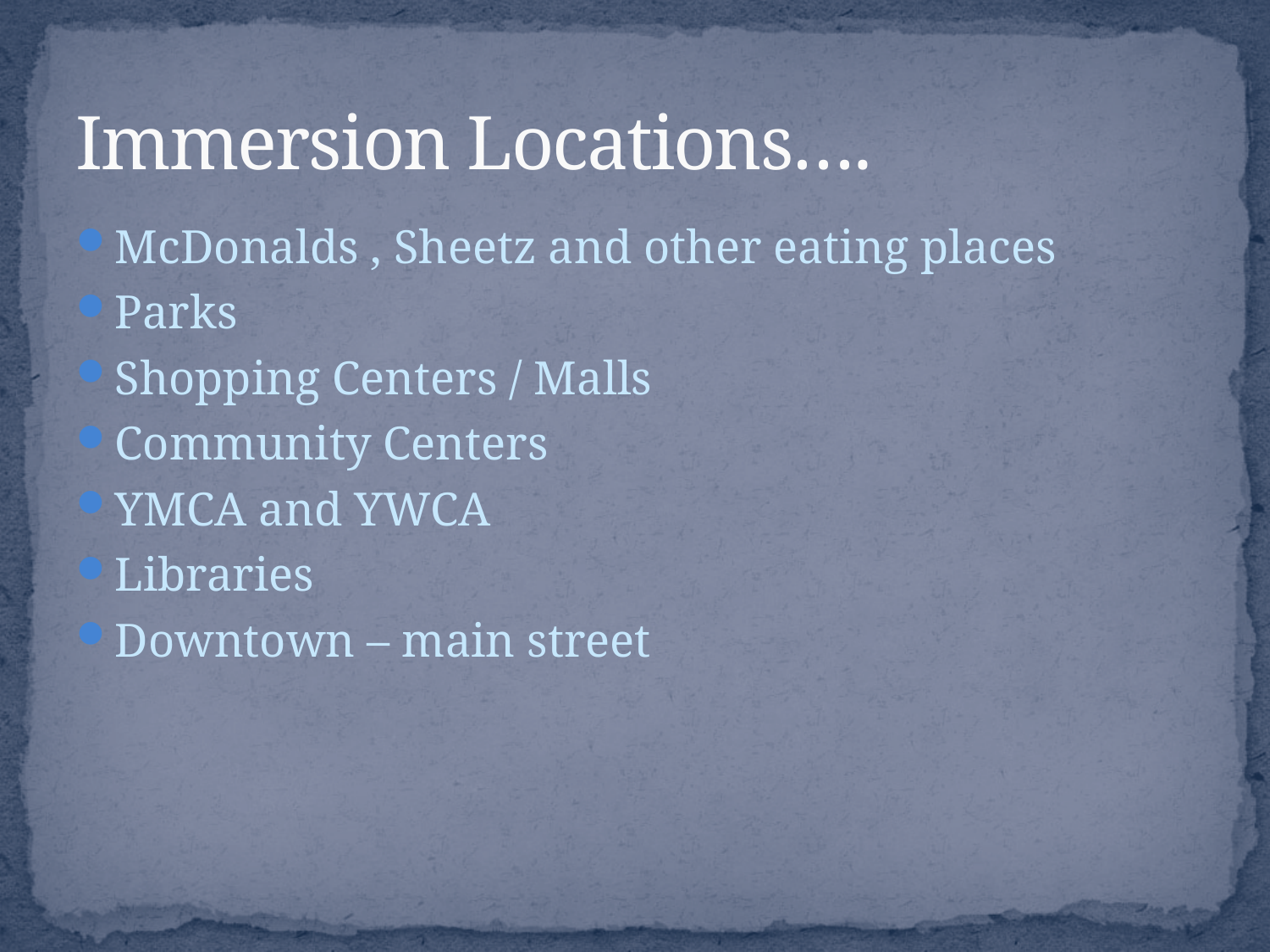

# Immersion Locations….
McDonalds , Sheetz and other eating places
Parks
Shopping Centers / Malls
Community Centers
YMCA and YWCA
Libraries
Downtown – main street